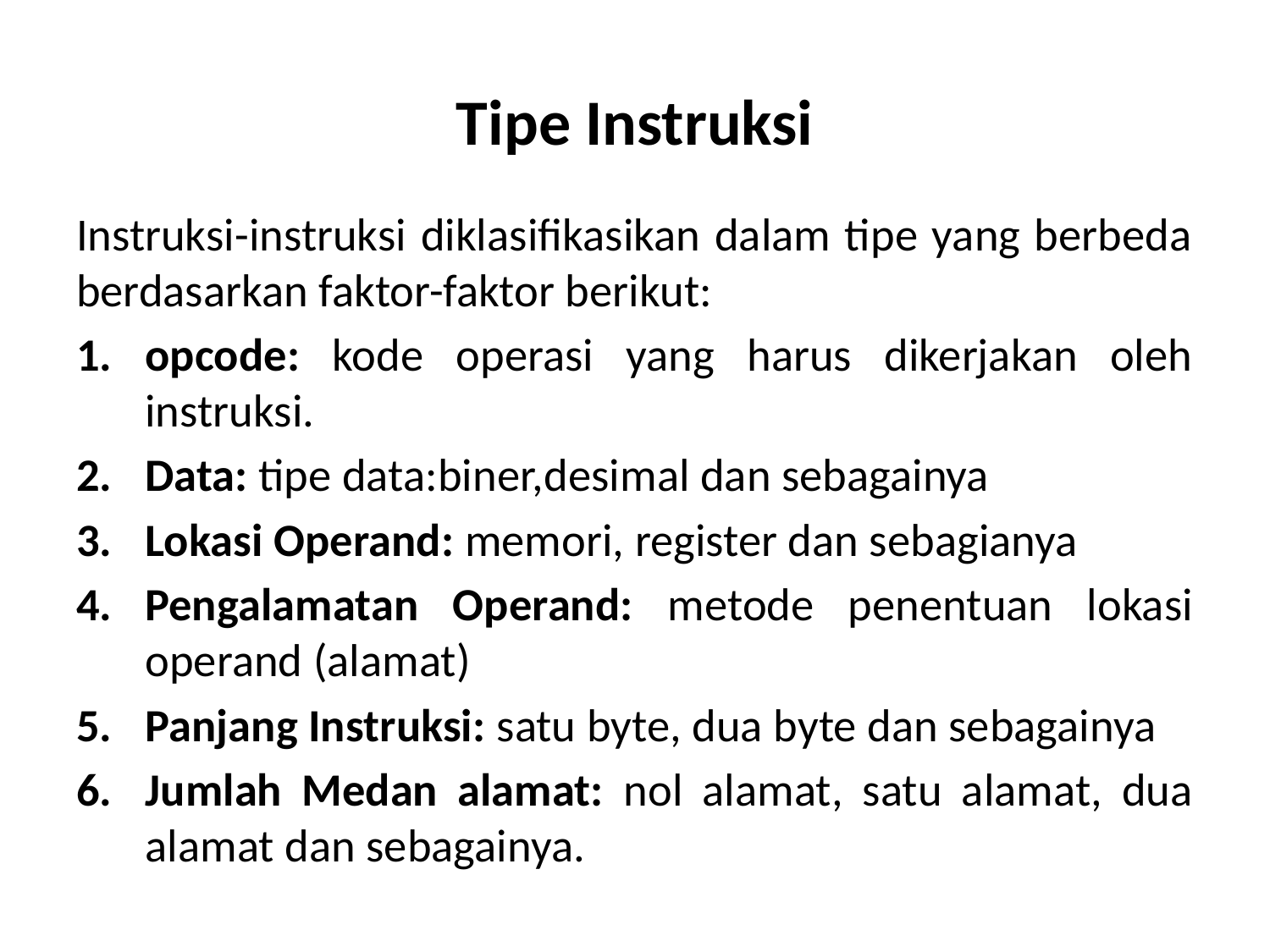

# Tipe Instruksi
Instruksi-instruksi diklasifikasikan dalam tipe yang berbeda berdasarkan faktor-faktor berikut:
opcode: kode operasi yang harus dikerjakan oleh instruksi.
Data: tipe data:biner,desimal dan sebagainya
Lokasi Operand: memori, register dan sebagianya
Pengalamatan Operand: metode penentuan lokasi operand (alamat)
Panjang Instruksi: satu byte, dua byte dan sebagainya
Jumlah Medan alamat: nol alamat, satu alamat, dua alamat dan sebagainya.